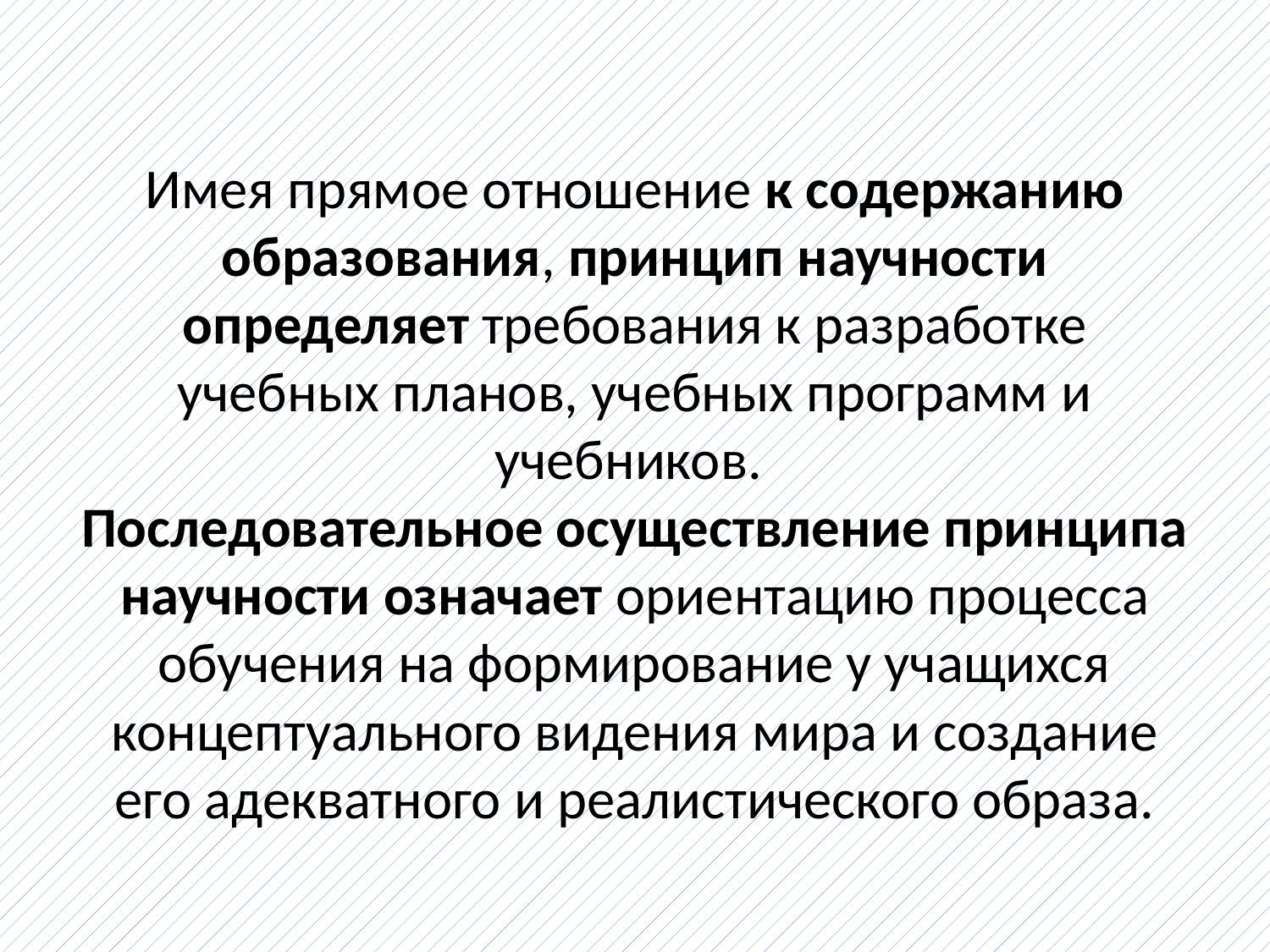

# Имея прямое отношение к содержанию образования, принцип научности определяет требования к разработке учебных планов, учебных программ и учебников. Последовательное осуществление принципа научности означает ориентацию процесса обучения на формирование у учащихся концептуального видения мира и создание его адекватного и реалистического образа.